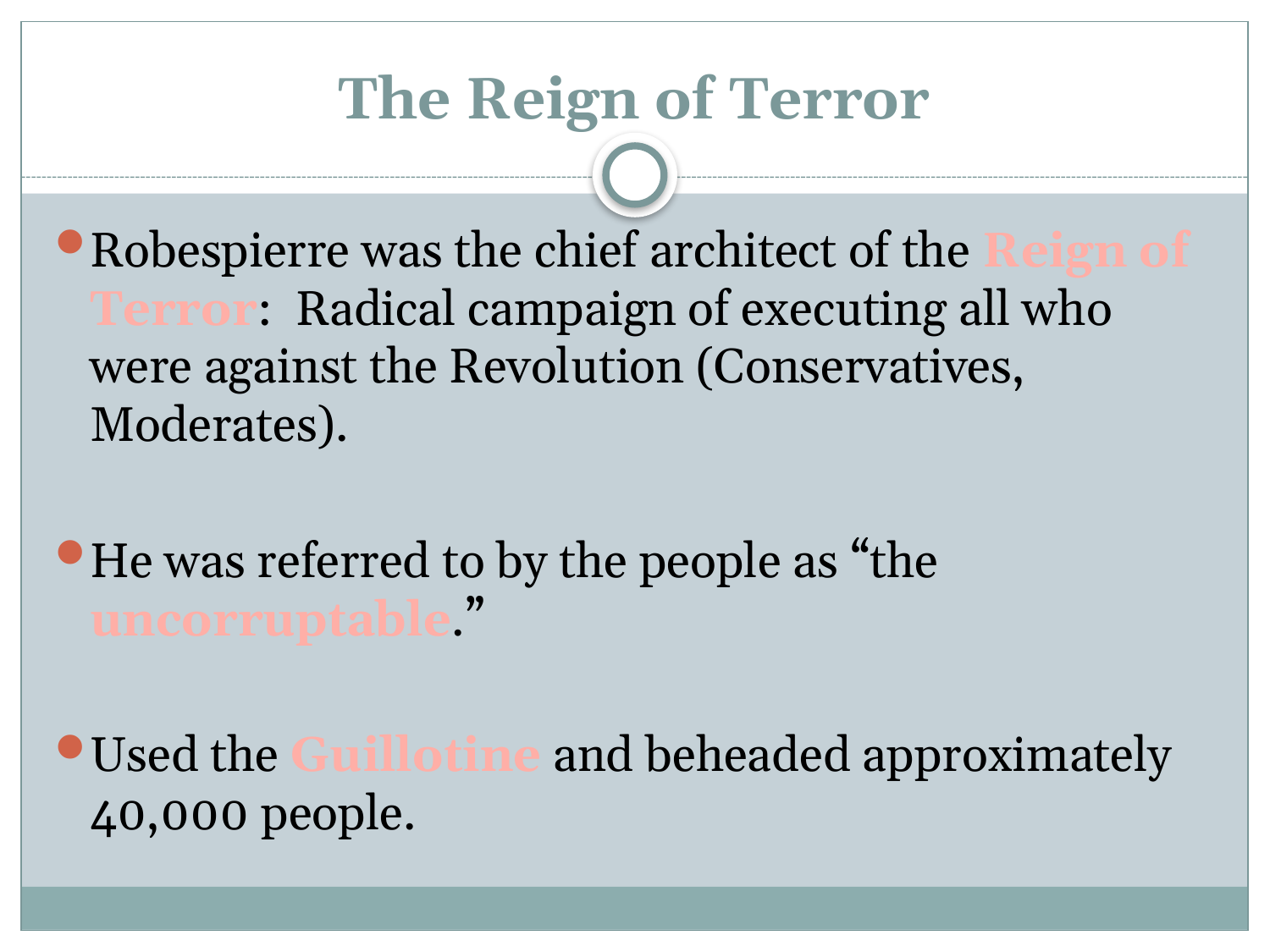

# The Reign of Terror
Robespierre was the chief architect of the Reign of Terror:  Radical campaign of executing all who were against the Revolution (Conservatives, Moderates).

He was referred to by the people as “the uncorruptable.”

Used the Guillotine and beheaded approximately 40,000 people.